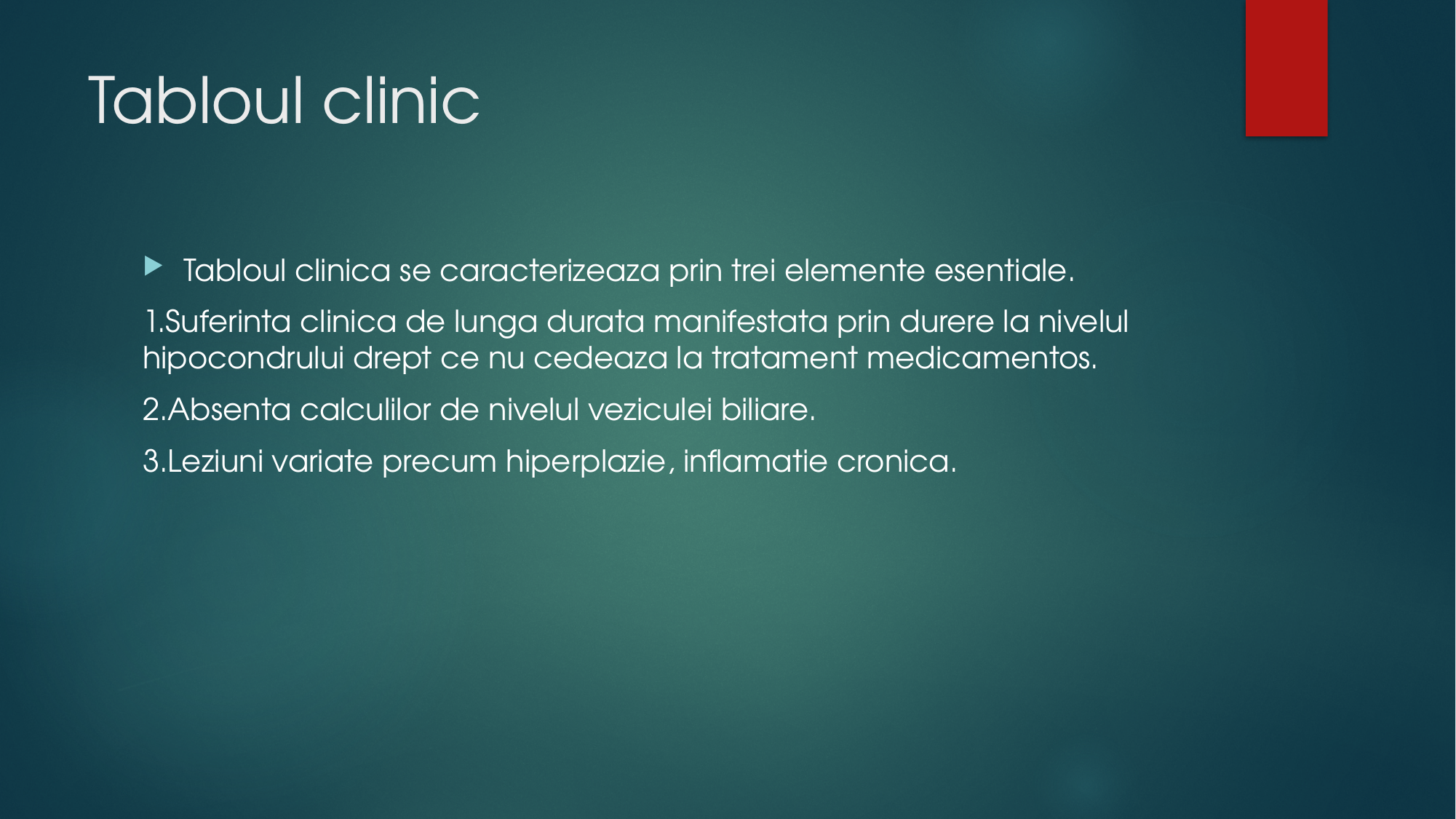

# Tabloul clinic
Tabloul clinica se caracterizeaza prin trei elemente esentiale.
1.Suferinta clinica de lunga durata manifestata prin durere la nivelul hipocondrului drept ce nu cedeaza la tratament medicamentos.
2.Absenta calculilor de nivelul veziculei biliare.
3.Leziuni variate precum hiperplazie, inflamatie cronica.